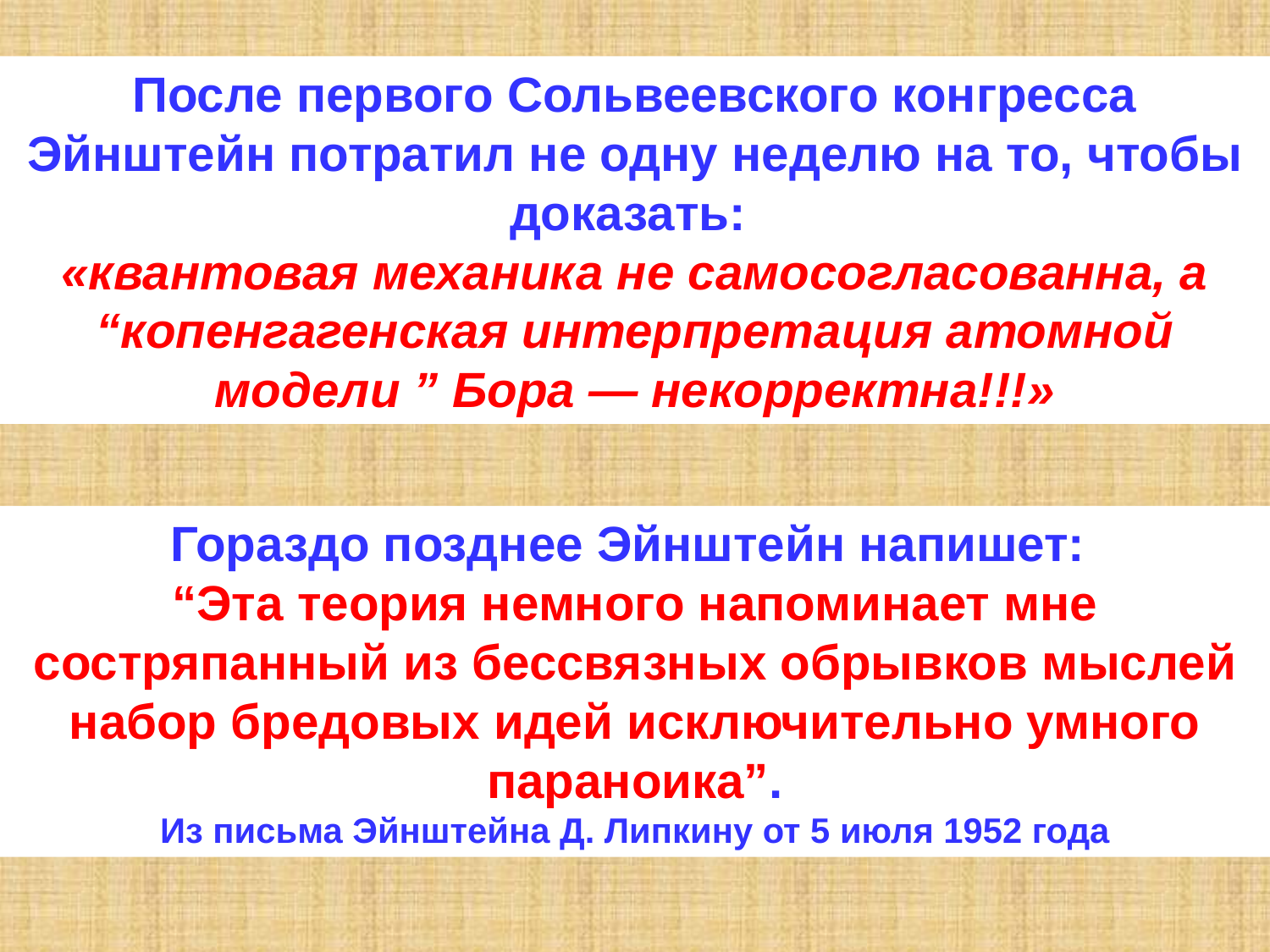

После первого Сольвеевского конгресса Эйнштейн потратил не одну неделю на то, чтобы доказать:
«квантовая механика не самосогласованна, а “копенгагенская интерпретация атомной модели ” Бора ― некорректна!!!»
Гораздо позднее Эйнштейн напишет:
“Эта теория немного напоминает мне состряпанный из бессвязных обрывков мыслей набор бредовых идей исключительно умного параноика”.
Из письма Эйнштейна Д. Липкину от 5 июля 1952 года